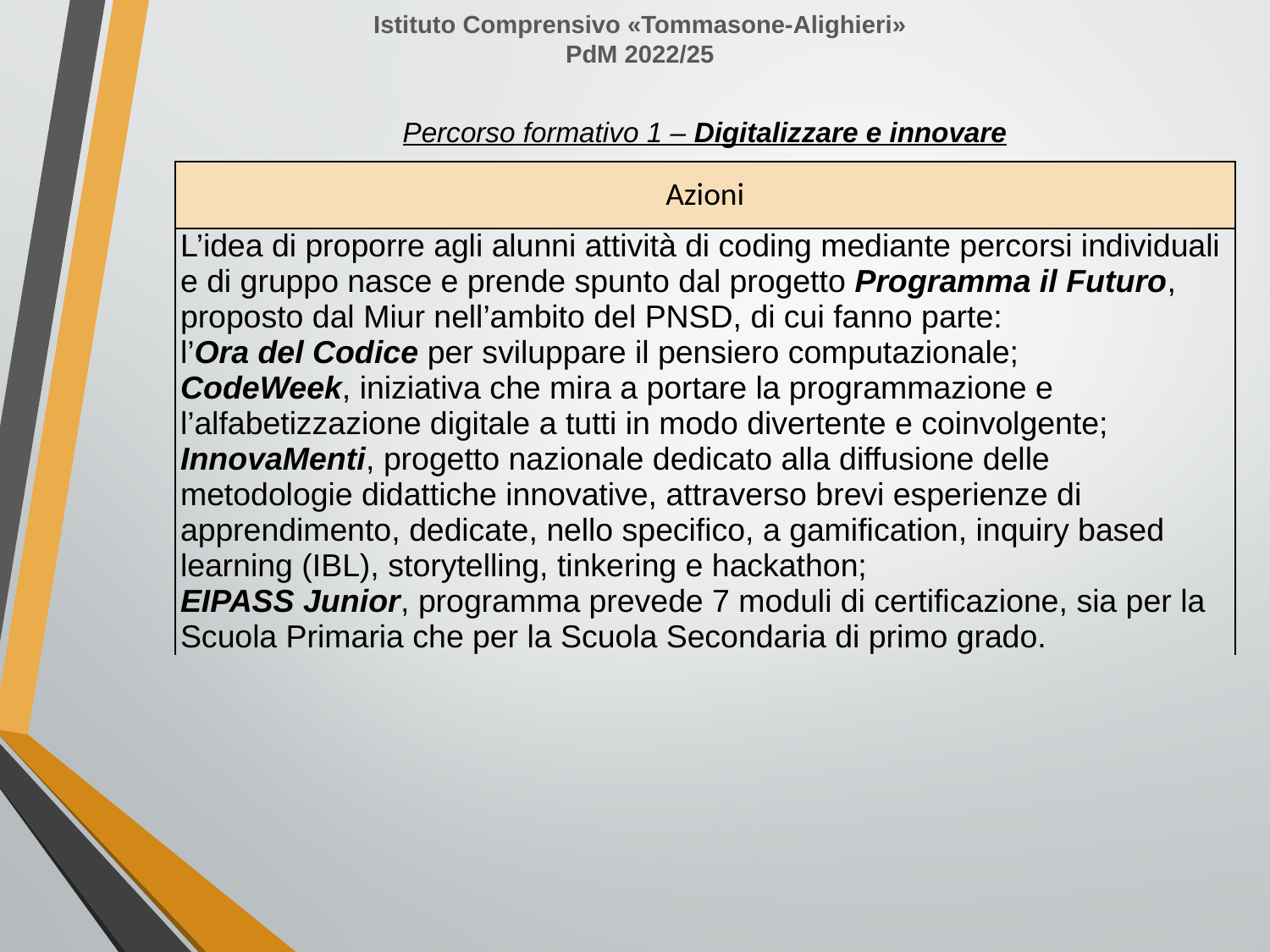

Istituto Comprensivo «Tommasone-Alighieri»
PdM 2022/25
Percorso formativo 1 – Digitalizzare e innovare
| Azioni |
| --- |
| L’idea di proporre agli alunni attività di coding mediante percorsi individuali e di gruppo nasce e prende spunto dal progetto Programma il Futuro, proposto dal Miur nell’ambito del PNSD, di cui fanno parte: l’Ora del Codice per sviluppare il pensiero computazionale; CodeWeek, iniziativa che mira a portare la programmazione e l’alfabetizzazione digitale a tutti in modo divertente e coinvolgente; InnovaMenti, progetto nazionale dedicato alla diffusione delle metodologie didattiche innovative, attraverso brevi esperienze di apprendimento, dedicate, nello specifico, a gamification, inquiry based learning (IBL), storytelling, tinkering e hackathon; EIPASS Junior, programma prevede 7 moduli di certificazione, sia per la Scuola Primaria che per la Scuola Secondaria di primo grado. |